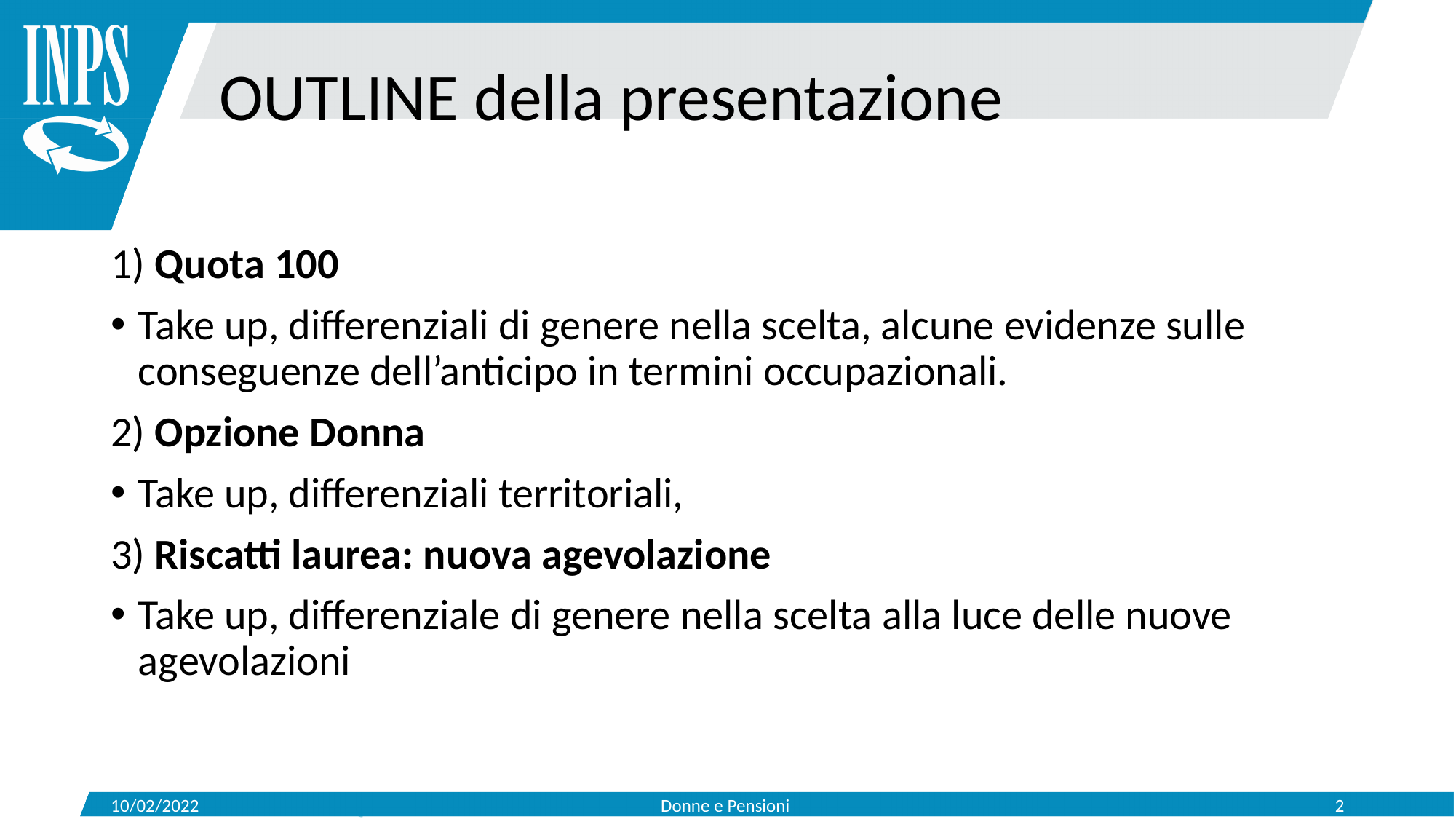

OUTLINE della presentazione
1) Quota 100
Take up, differenziali di genere nella scelta, alcune evidenze sulle conseguenze dell’anticipo in termini occupazionali.
2) Opzione Donna
Take up, differenziali territoriali,
3) Riscatti laurea: nuova agevolazione
Take up, differenziale di genere nella scelta alla luce delle nuove agevolazioni
10/02/2022
Donne e Pensioni
2